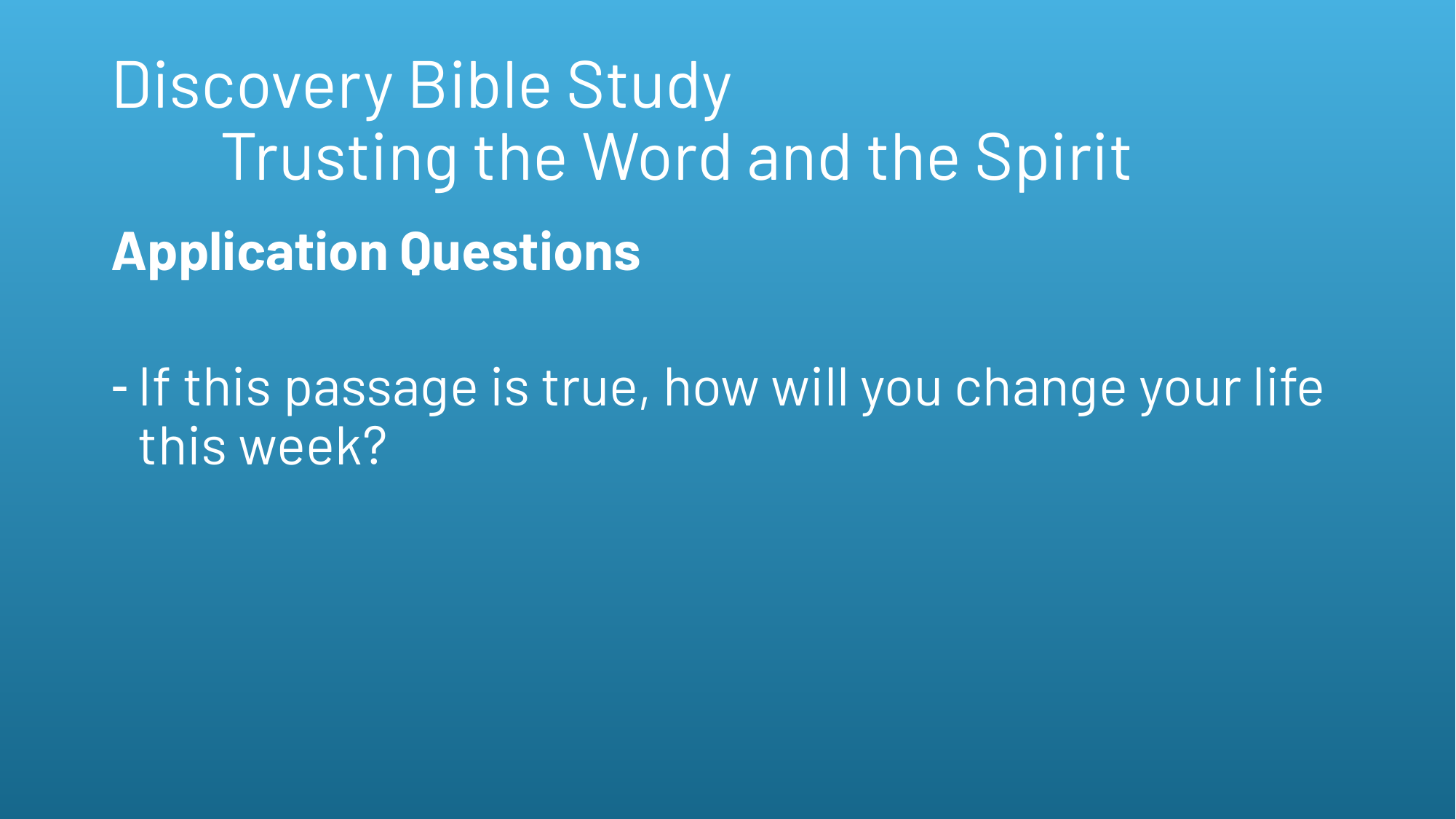

# Discovery Bible Study Trusting the Word and the Spirit
Application Questions

If this passage is true, how will you change your life this week?